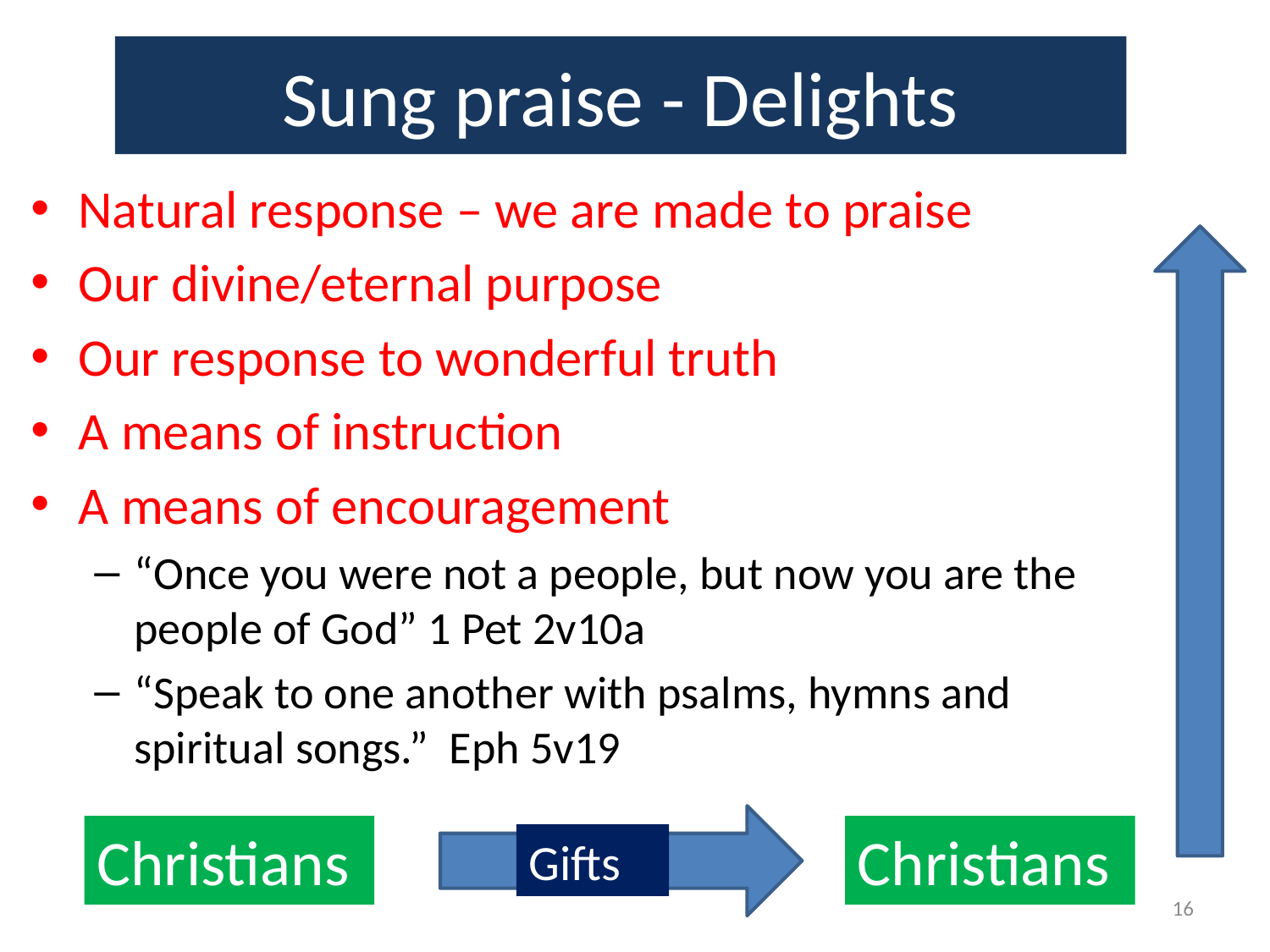

# Sung praise - Delights
Natural response – we are made to praise
Our divine/eternal purpose
Our response to wonderful truth
A means of instruction
A means of encouragement
“Once you were not a people, but now you are the people of God” 1 Pet 2v10a
“Speak to one another with psalms, hymns and spiritual songs.”  Eph 5v19

Christians
Christians
Gifts
16